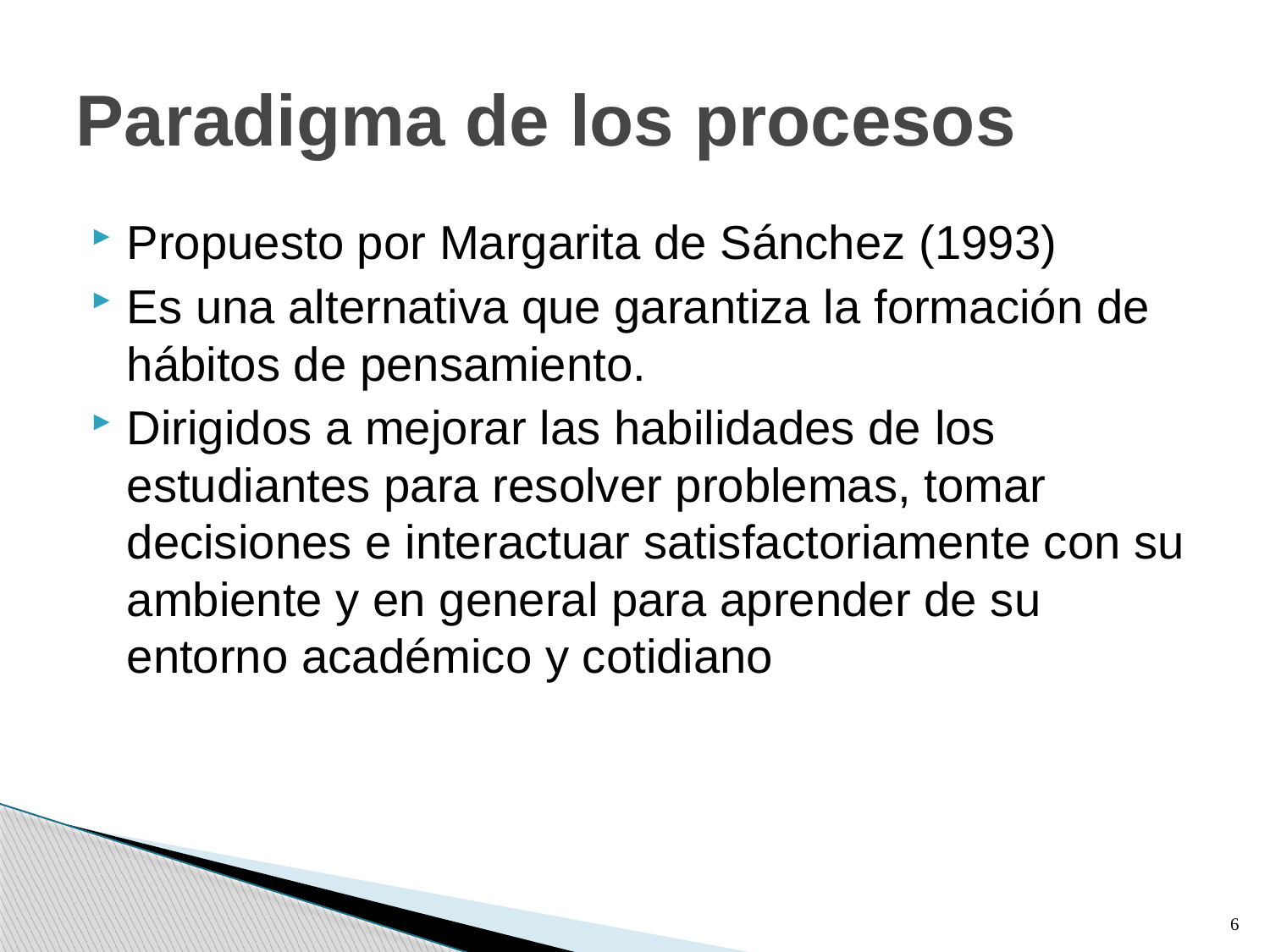

# Paradigma de los procesos
Propuesto por Margarita de Sánchez (1993)
Es una alternativa que garantiza la formación de hábitos de pensamiento.
Dirigidos a mejorar las habilidades de los estudiantes para resolver problemas, tomar decisiones e interactuar satisfactoriamente con su ambiente y en general para aprender de su entorno académico y cotidiano
6